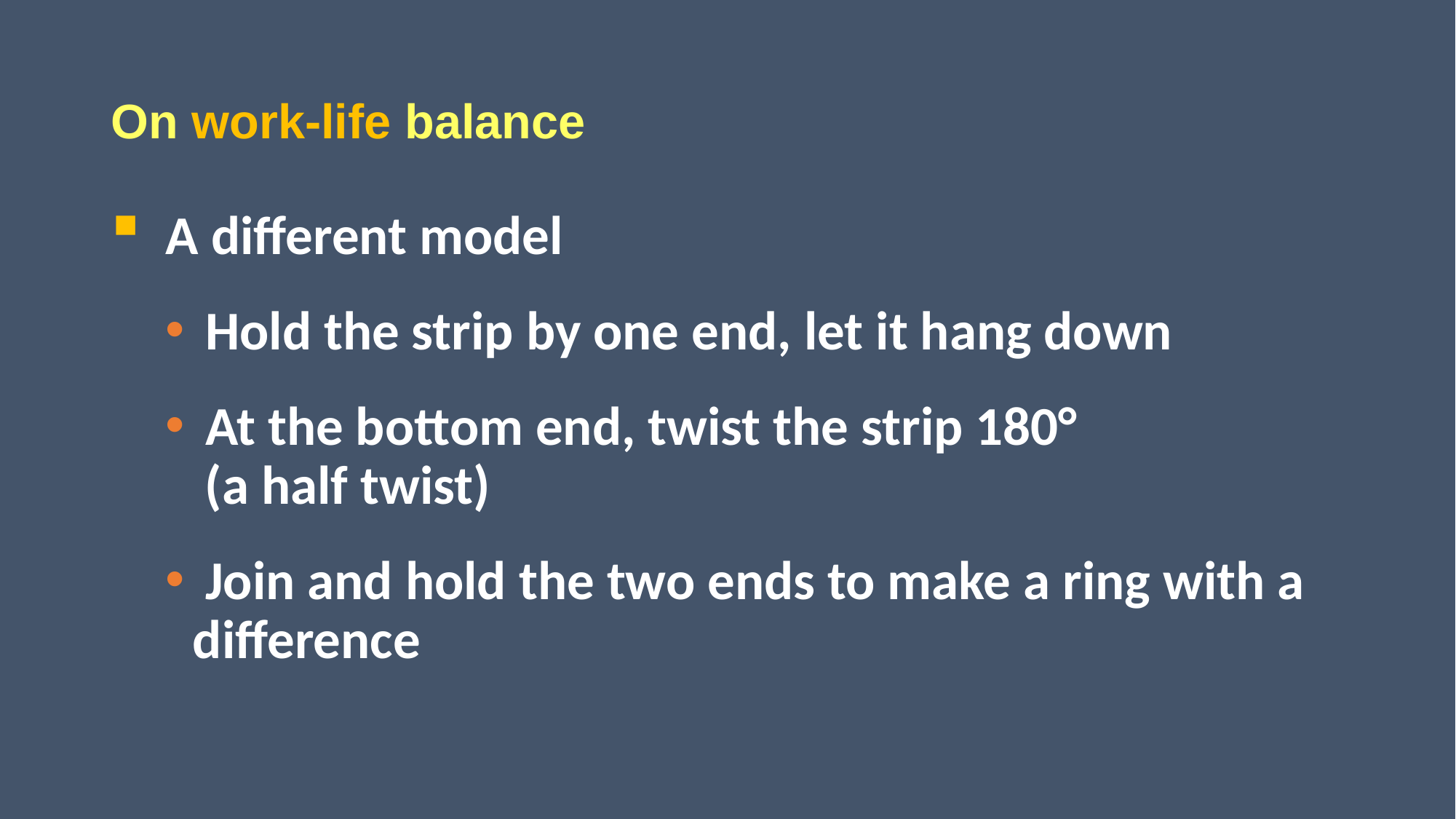

# On work-life balance
  A different model
 Hold the strip by one end, let it hang down
 At the bottom end, twist the strip 180°
 (a half twist)
 Join and hold the two ends to make a ring with a difference